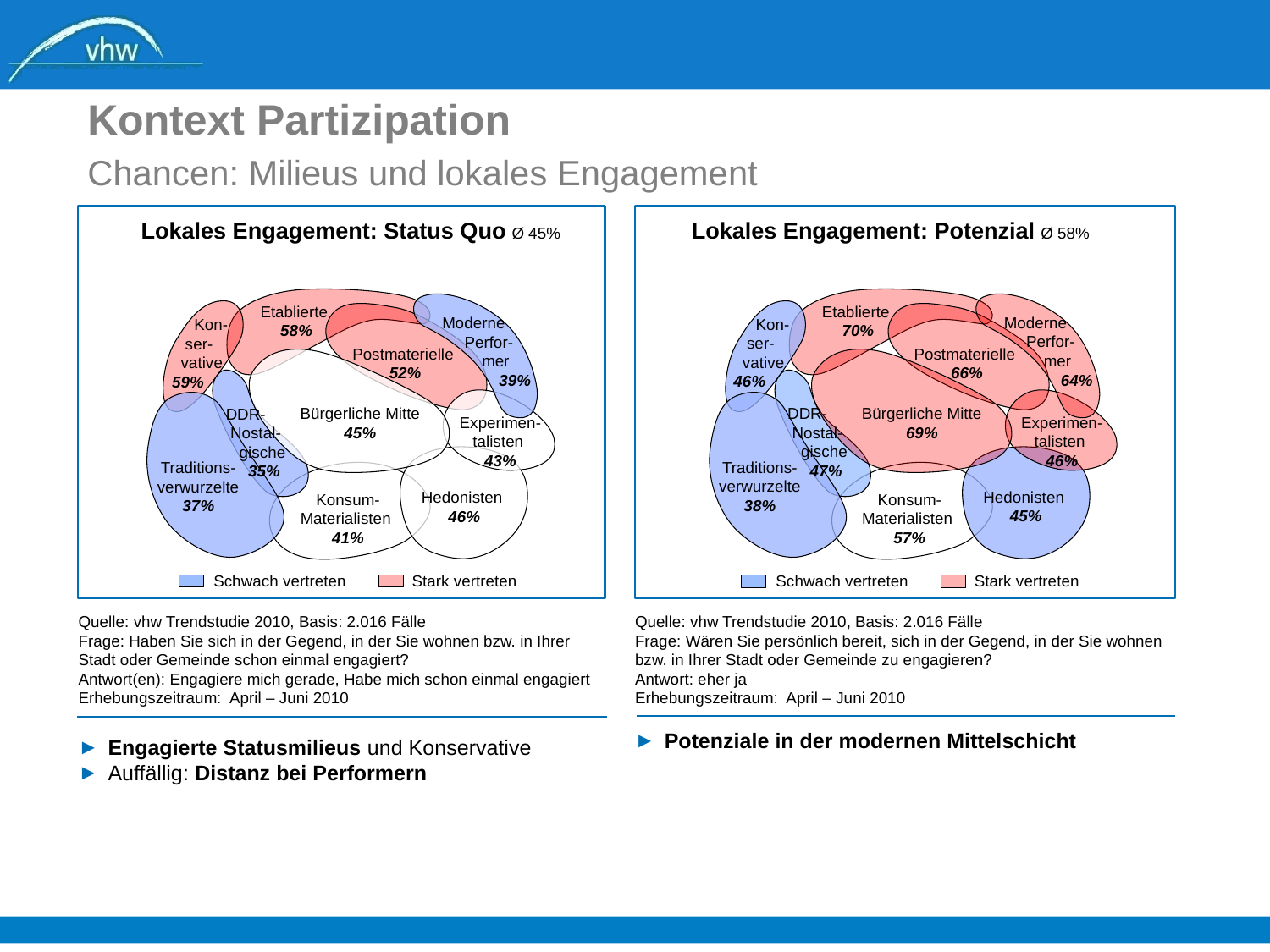

Kontext Partizipation
Chancen: Milieus und lokales Engagement

Lokales Engagement: Status Quo Ø 45%
Lokales Engagement: Potenzial Ø 58%

Etablierte
70%
Moderne
     Perfor-
         mer
     Kon-
   ser-
  vative
46%
Postmaterielle
66%
64%
Bürgerliche Mitte
69%
DDR-
 Nostal-
   gische
     47%
Experimen-
talisten
46%
Traditions-
verwurzelte
38%
Hedonisten
45%
Konsum-
Materialisten
57%
Etablierte
58%
Moderne
     Perfor-
         mer
     Kon-
   ser-
  vative
59%
Postmaterielle
52%
39%
Bürgerliche Mitte
45%
DDR-
 Nostal-
   gische
     35%
Experimen-
talisten
43%
Traditions-
verwurzelte
37%
Hedonisten
46%
Konsum-
Materialisten
41%
Schwach vertreten
Stark vertreten
Schwach vertreten
Stark vertreten

Quelle: vhw Trendstudie 2010, Basis: 2.016 Fälle
Frage: Haben Sie sich in der Gegend, in der Sie wohnen bzw. in Ihrer Stadt oder Gemeinde schon einmal engagiert?
Antwort(en): Engagiere mich gerade, Habe mich schon einmal engagiert
Erhebungszeitraum:  April – Juni 2010
Quelle: vhw Trendstudie 2010, Basis: 2.016 Fälle
Frage: Wären Sie persönlich bereit, sich in der Gegend, in der Sie wohnen bzw. in Ihrer Stadt oder Gemeinde zu engagieren?
Antwort: eher ja
Erhebungszeitraum:  April – Juni 2010
Potenziale in der modernen Mittelschicht

Engagierte Statusmilieus und Konservative
Auffällig: Distanz bei Performern